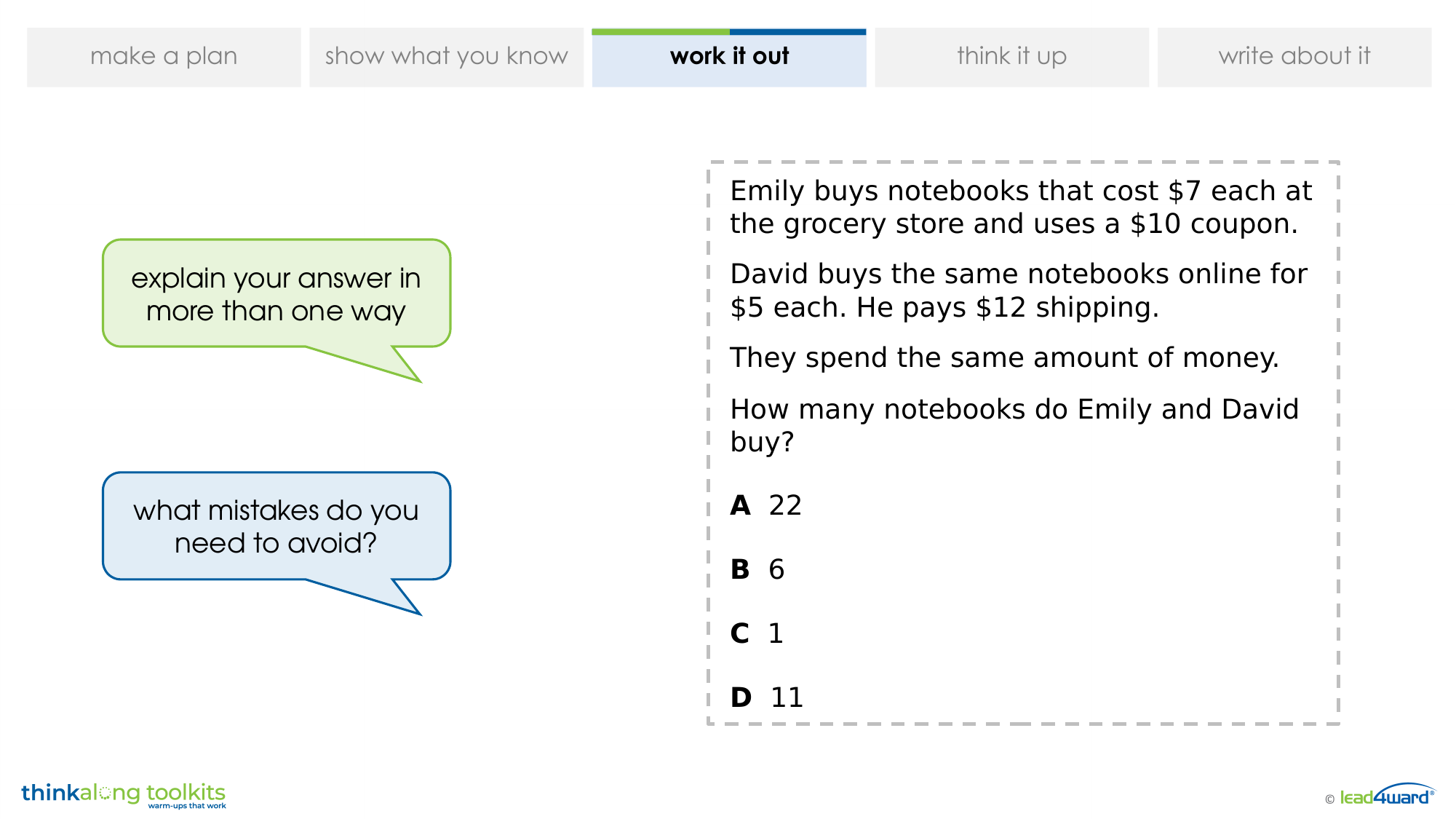

Emily buys notebooks that cost $7 each at the grocery store and uses a $10 coupon.
David buys the same notebooks online for $5 each. He pays $12 shipping.
They spend the same amount of money.
How many notebooks do Emily and David buy?
A  22
B  6
C  1
D  11
explain your answer in more than one way
what mistakes do you need to avoid?